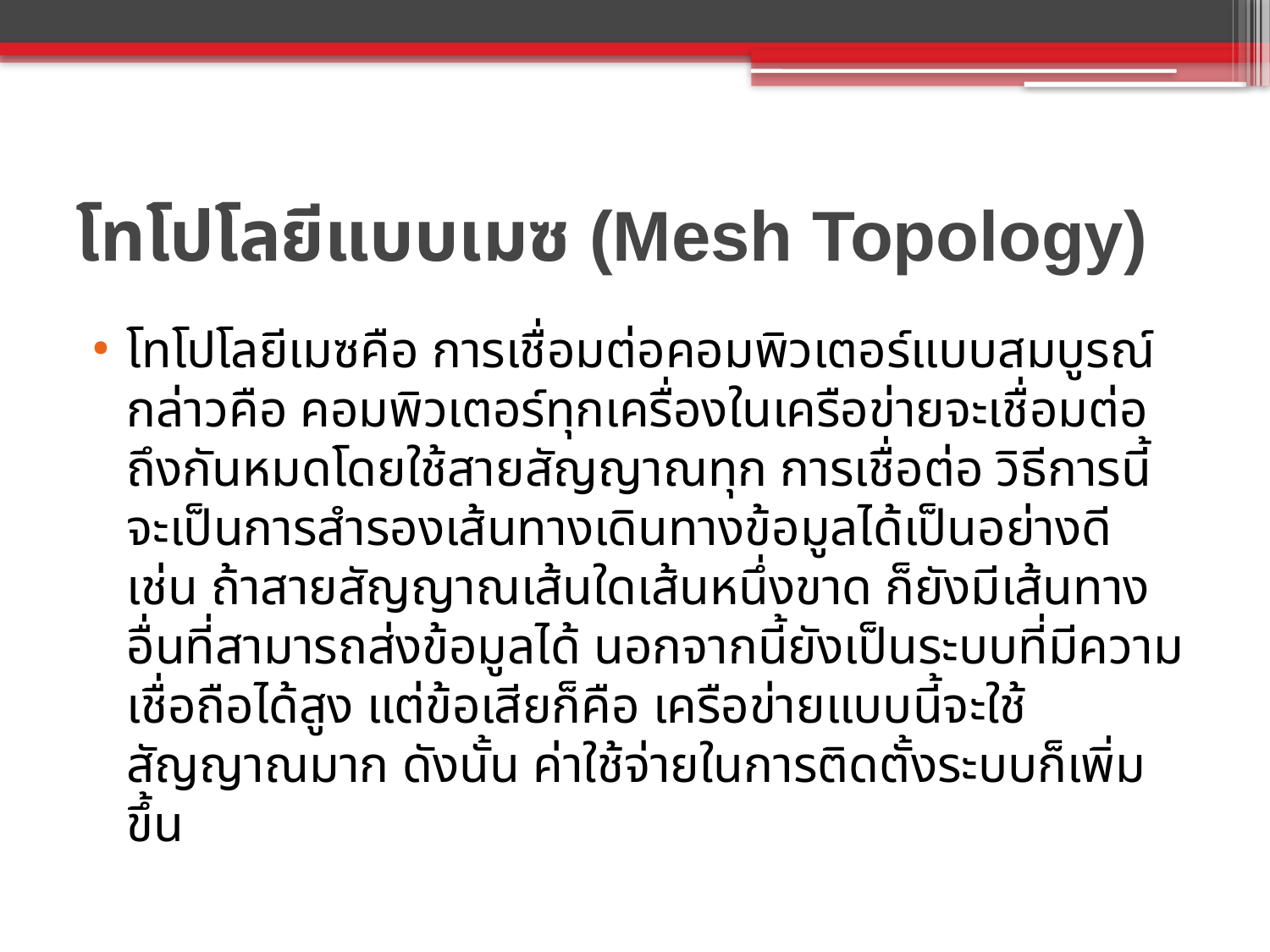

# โทโปโลยีแบบเมซ (Mesh Topology)
โทโปโลยีเมซคือ การเชื่อมต่อคอมพิวเตอร์แบบสมบูรณ์ กล่าวคือ คอมพิวเตอร์ทุกเครื่องในเครือข่ายจะเชื่อมต่อถึงกันหมดโดยใช้สายสัญญาณทุก การเชื่อต่อ วิธีการนี้จะเป็นการสำรองเส้นทางเดินทางข้อมูลได้เป็นอย่างดี เช่น ถ้าสายสัญญาณเส้นใดเส้นหนึ่งขาด ก็ยังมีเส้นทางอื่นที่สามารถส่งข้อมูลได้ นอกจากนี้ยังเป็นระบบที่มีความเชื่อถือได้สูง แต่ข้อเสียก็คือ เครือข่ายแบบนี้จะใช้สัญญาณมาก ดังนั้น ค่าใช้จ่ายในการติดตั้งระบบก็เพิ่มขึ้น